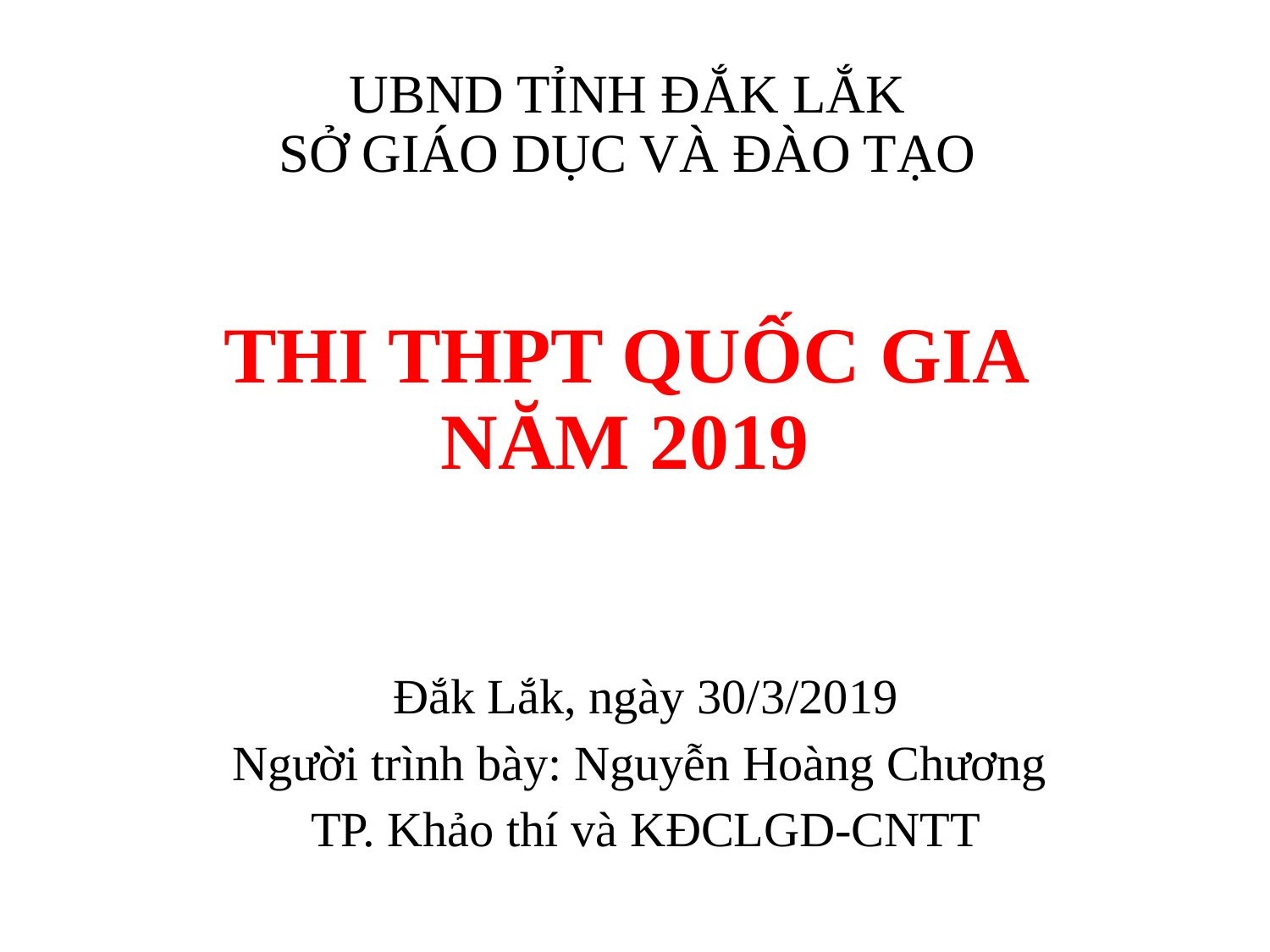

UBND TỈNH ĐẮK LẮK
SỞ GIÁO DỤC VÀ ĐÀO TẠO
# THI THPT QUỐC GIA NĂM 2019

Đắk Lắk, ngày 30/3/2019
Người trình bày: Nguyễn Hoàng Chương
TP. Khảo thí và KĐCLGD-CNTT